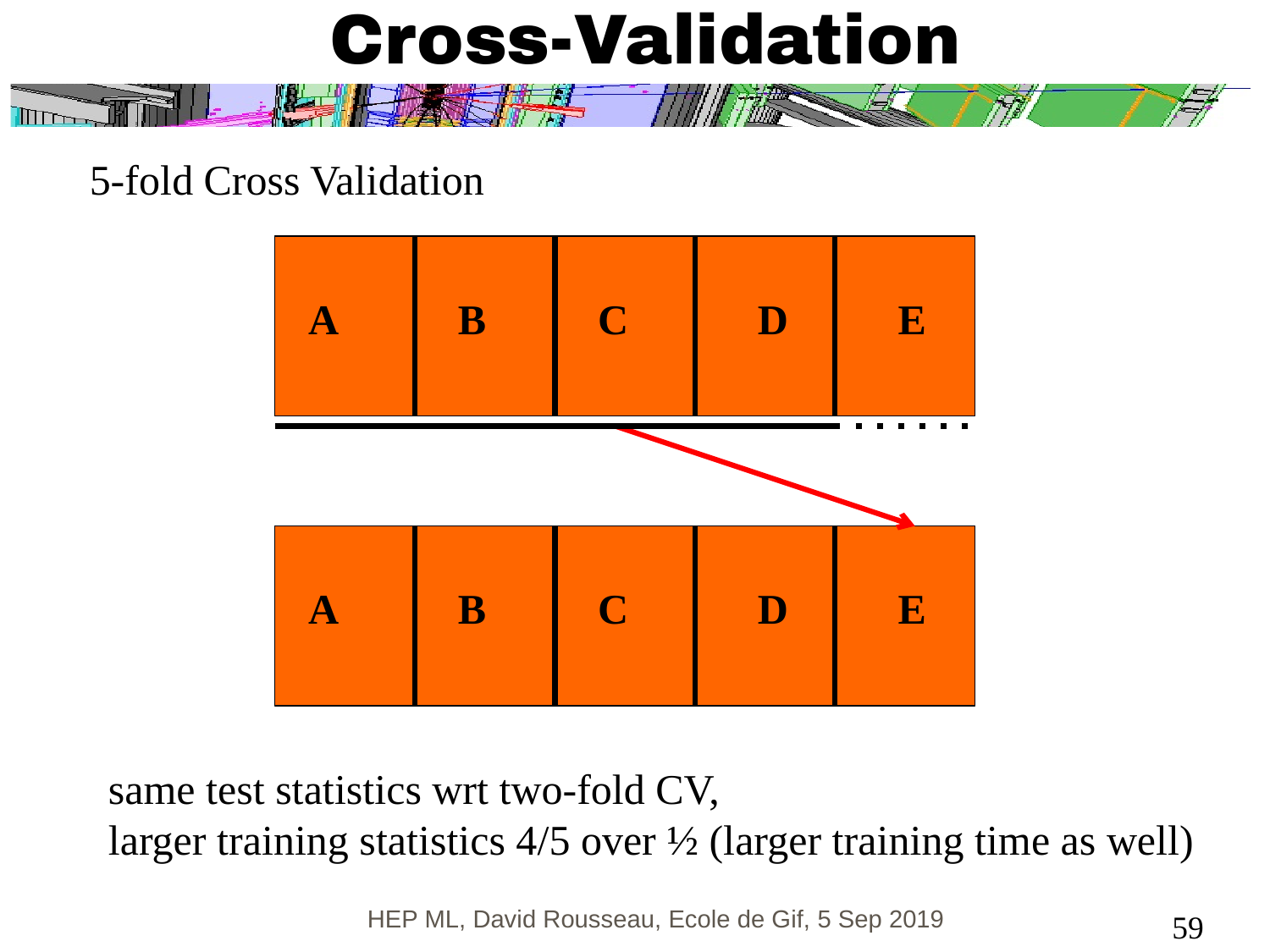

# Cross-Validation
5-fold Cross Validation

A
B
C
D
E

A
B
C
D
E
same test statistics wrt two-fold CV,
larger training statistics 4/5 over ½ (larger training time as well)
HEP ML, David Rousseau, Ecole de Gif, 5 Sep 2019